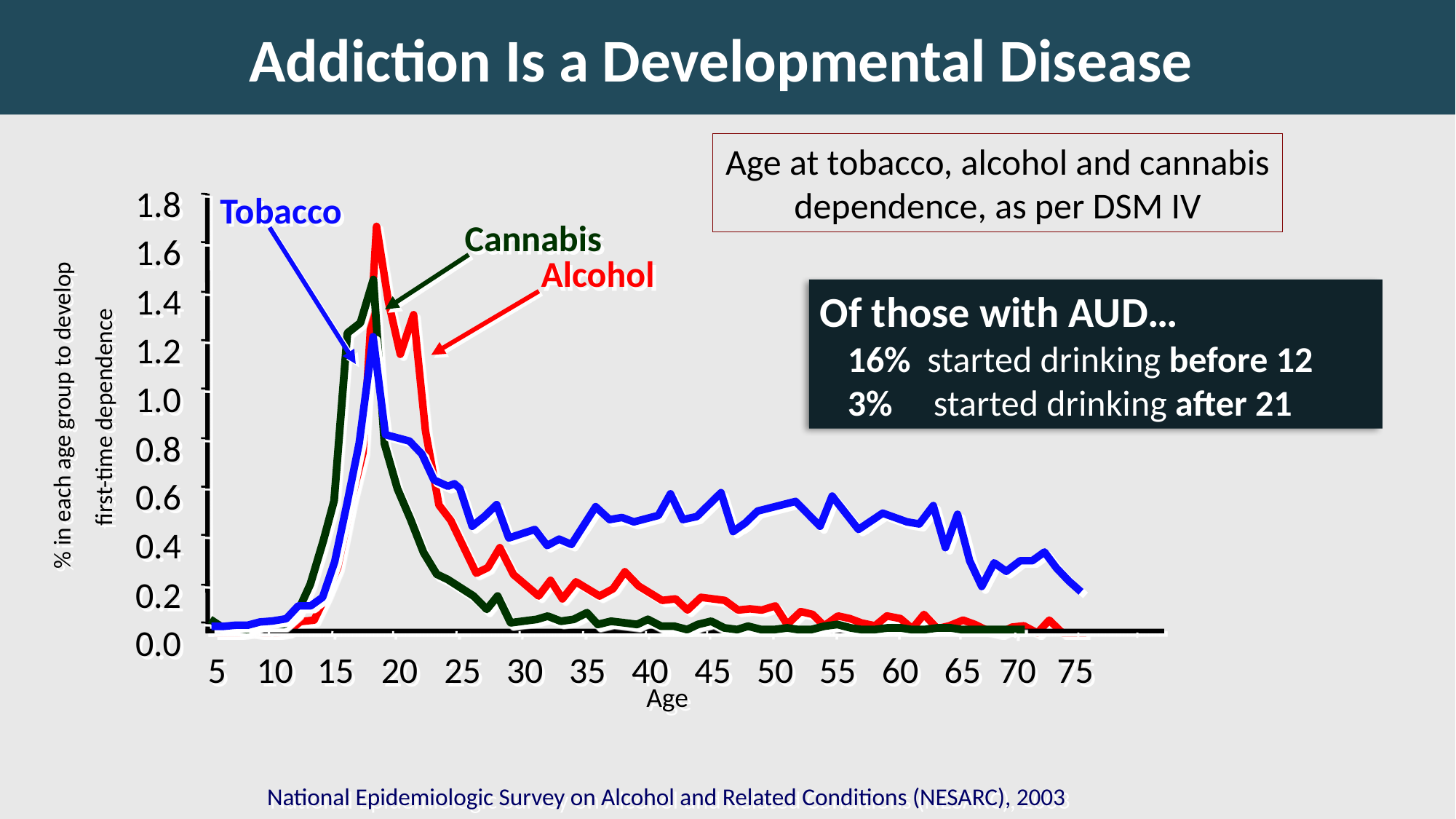

# Addiction Is a Developmental Disease
Age at tobacco, alcohol and cannabis dependence, as per DSM IV
1.8
Tobacco

Cannabis

1.6

Alcohol

1.4

Of those with AUD…
16%  started drinking before 12
3%     started drinking after 21

1.2

1.0

% in each age group to develop
first-time dependence
0.8

0.6

0.4

0.2

0.0

70
75

5
10
15
20
25
30
35
40
45
50
55
60
65
Age
National Epidemiologic Survey on Alcohol and Related Conditions (NESARC), 2003